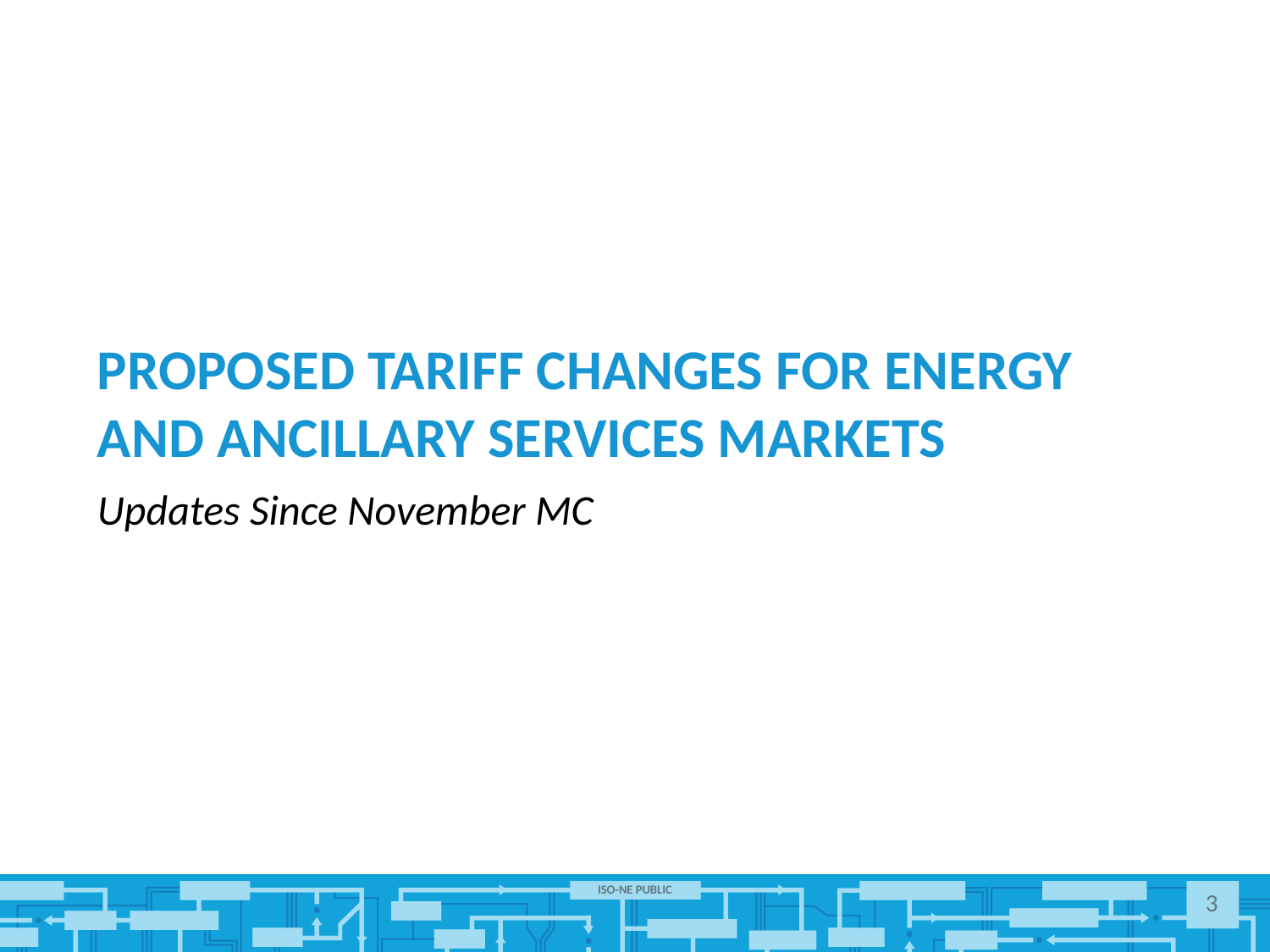

# Proposed Tariff changes for Energy and Ancillary Services Markets
Updates Since November MC
3